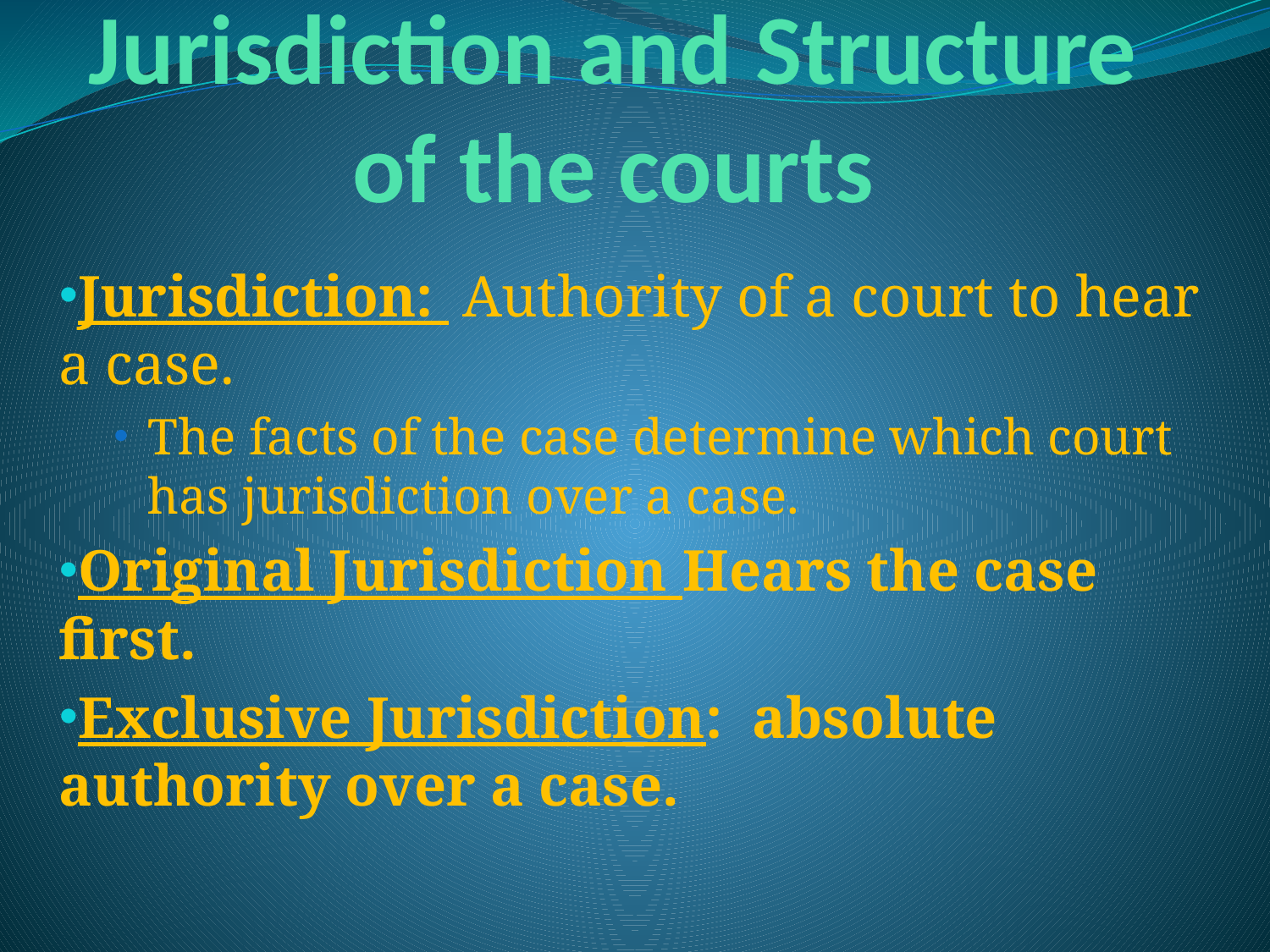

# Jurisdiction and Structure of the courts
Jurisdiction:  Authority of a court to hear a case.
The facts of the case determine which court has jurisdiction over a case.
Original Jurisdiction Hears the case first.
Exclusive Jurisdiction:  absolute authority over a case.